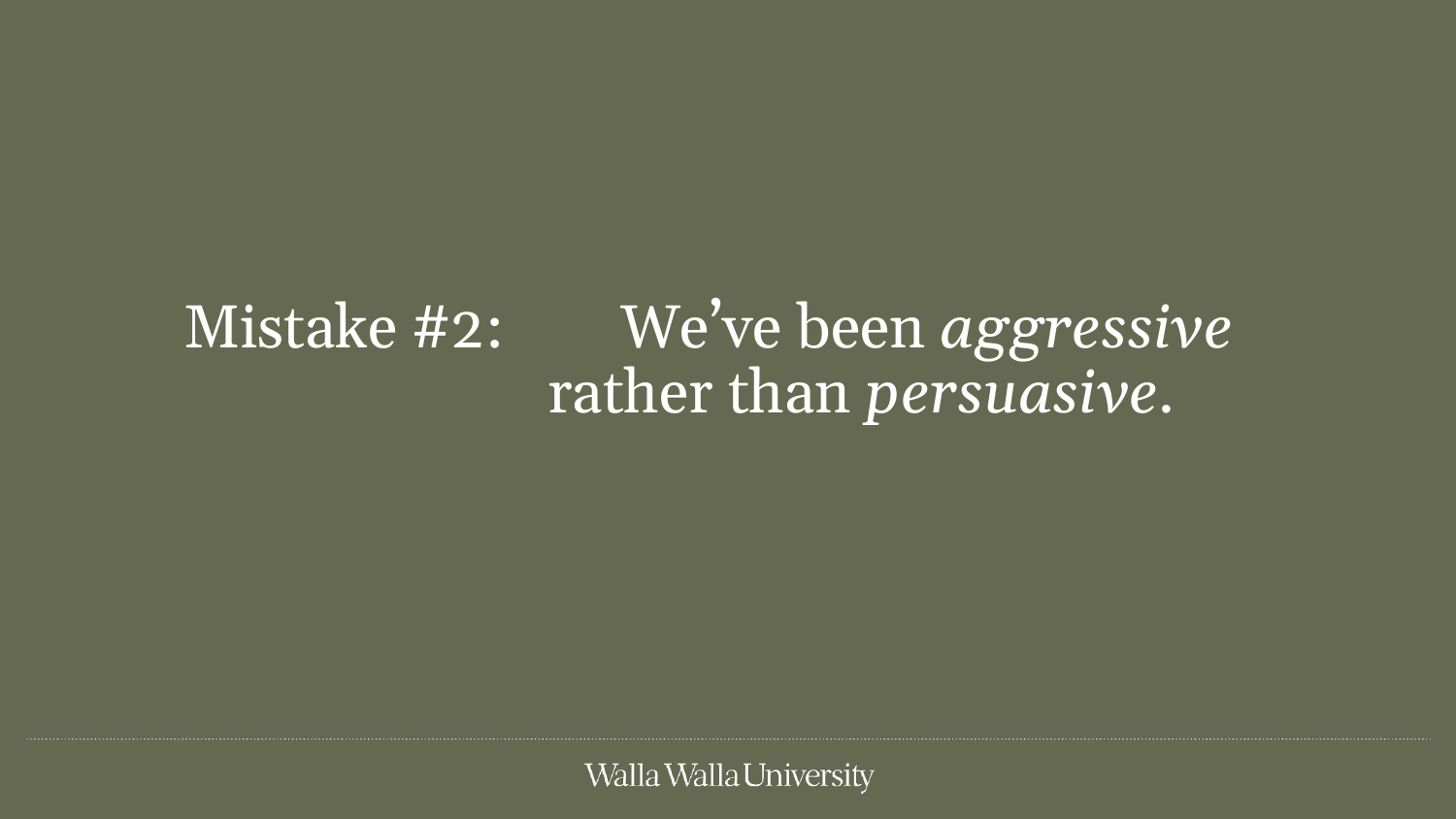

# Mistake #2: 	We’ve been aggressive
rather than persuasive.